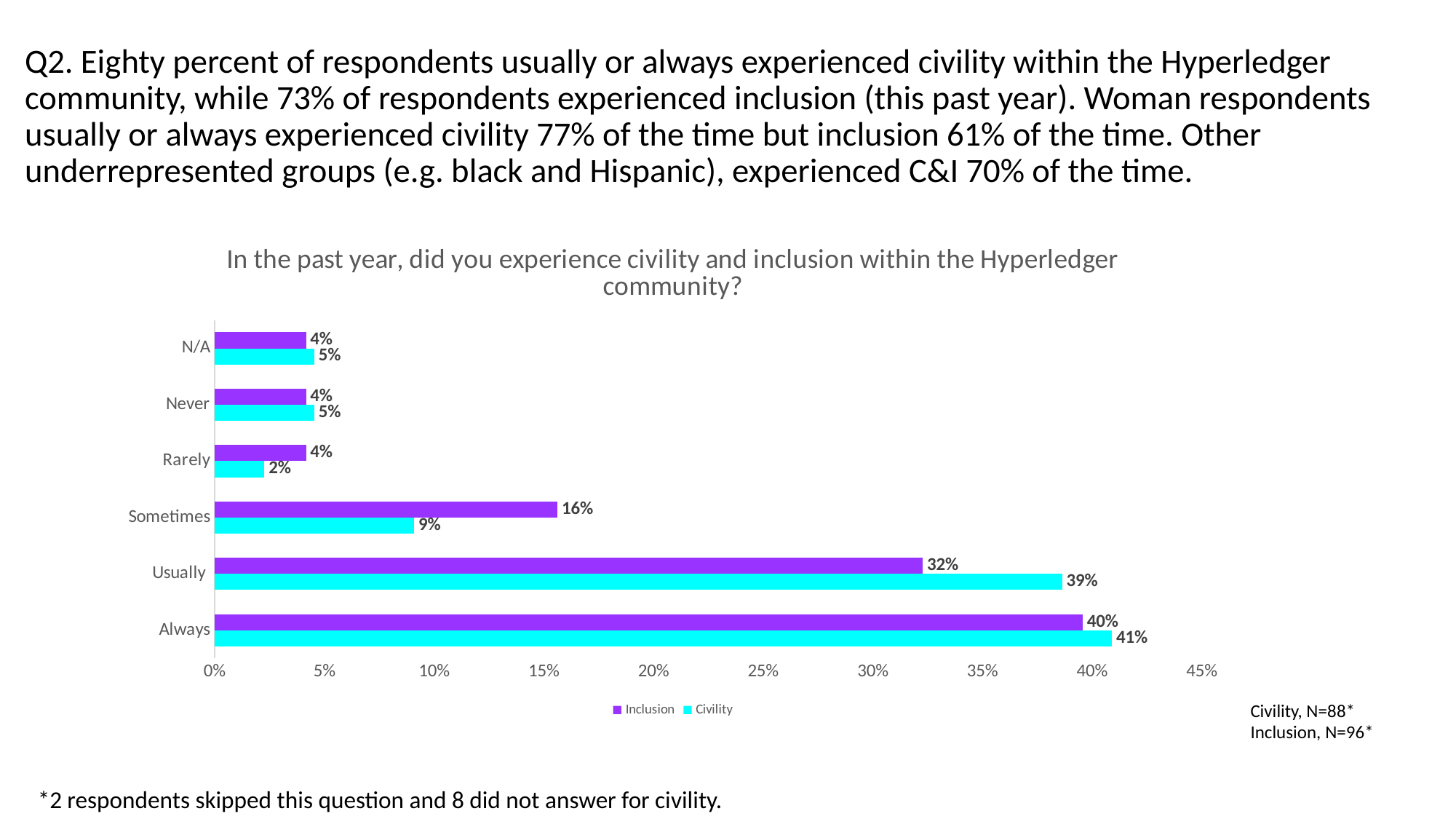

# Q2. Eighty percent of respondents usually or always experienced civility within the Hyperledger community, while 73% of respondents experienced inclusion (this past year). Woman respondents usually or always experienced civility 77% of the time but inclusion 61% of the time. Other underrepresented groups (e.g. black and Hispanic), experienced C&I 70% of the time.

### Chart: In the past year, did you experience civility and inclusion within the Hyperledger community?

| Category | Civility | Inclusion |
|---|---|---|
| Always | 0.4091 | 0.3958 |
| Usually  | 0.3864 | 0.3229 |
| Sometimes | 0.0909 | 0.1563 |
| Rarely | 0.0227 | 0.0417 |
| Never | 0.0455 | 0.0417 |
| N/A | 0.0455 | 0.0417 |
Civility, N=88*
Inclusion, N=96*
*2 respondents skipped this question and 8 did not answer for civility.